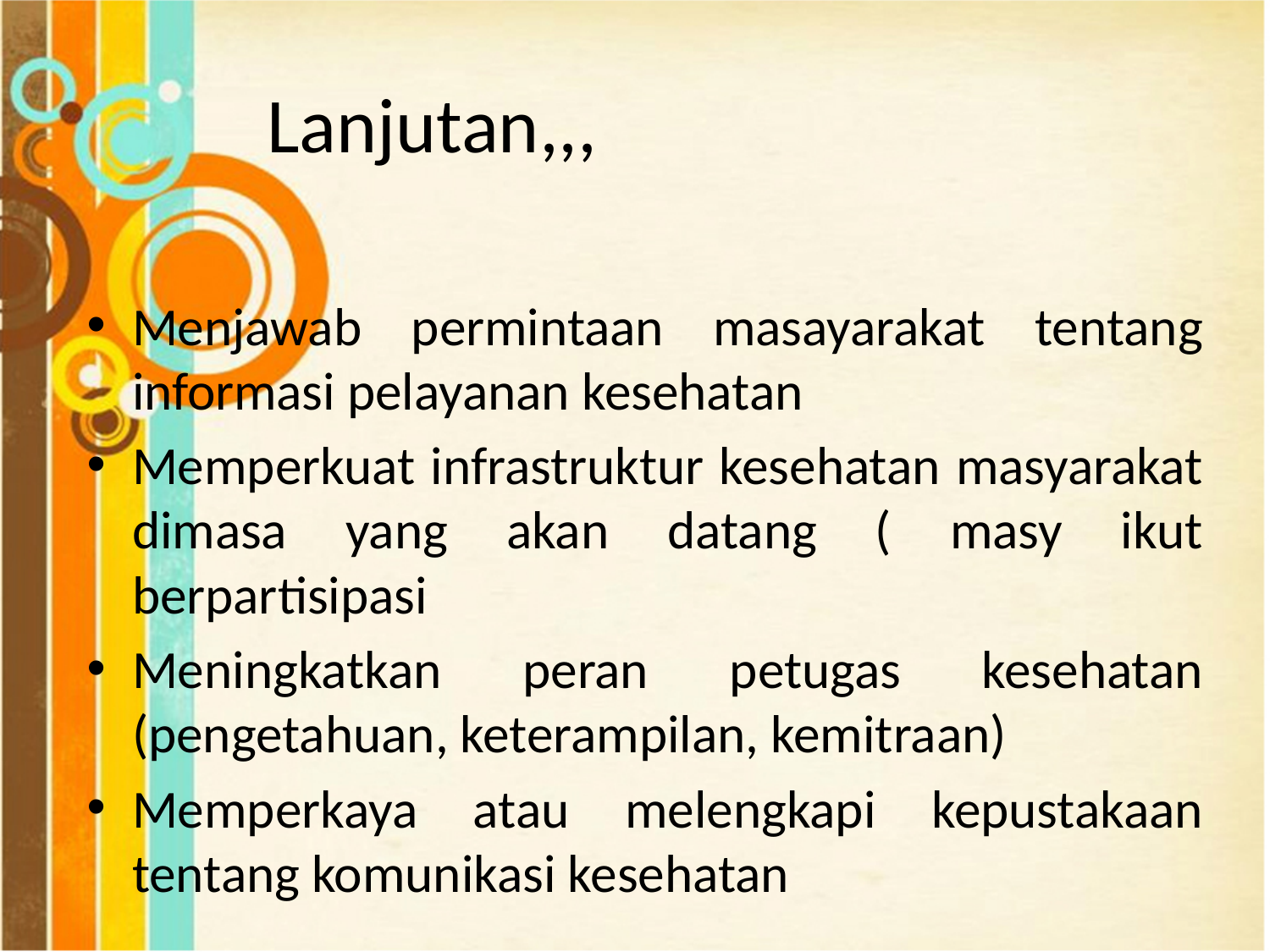

# Lanjutan,,,
Menjawab permintaan masayarakat tentang informasi pelayanan kesehatan
Memperkuat infrastruktur kesehatan masyarakat dimasa yang akan datang ( masy ikut berpartisipasi
Meningkatkan peran petugas kesehatan (pengetahuan, keterampilan, kemitraan)
Memperkaya atau melengkapi kepustakaan tentang komunikasi kesehatan